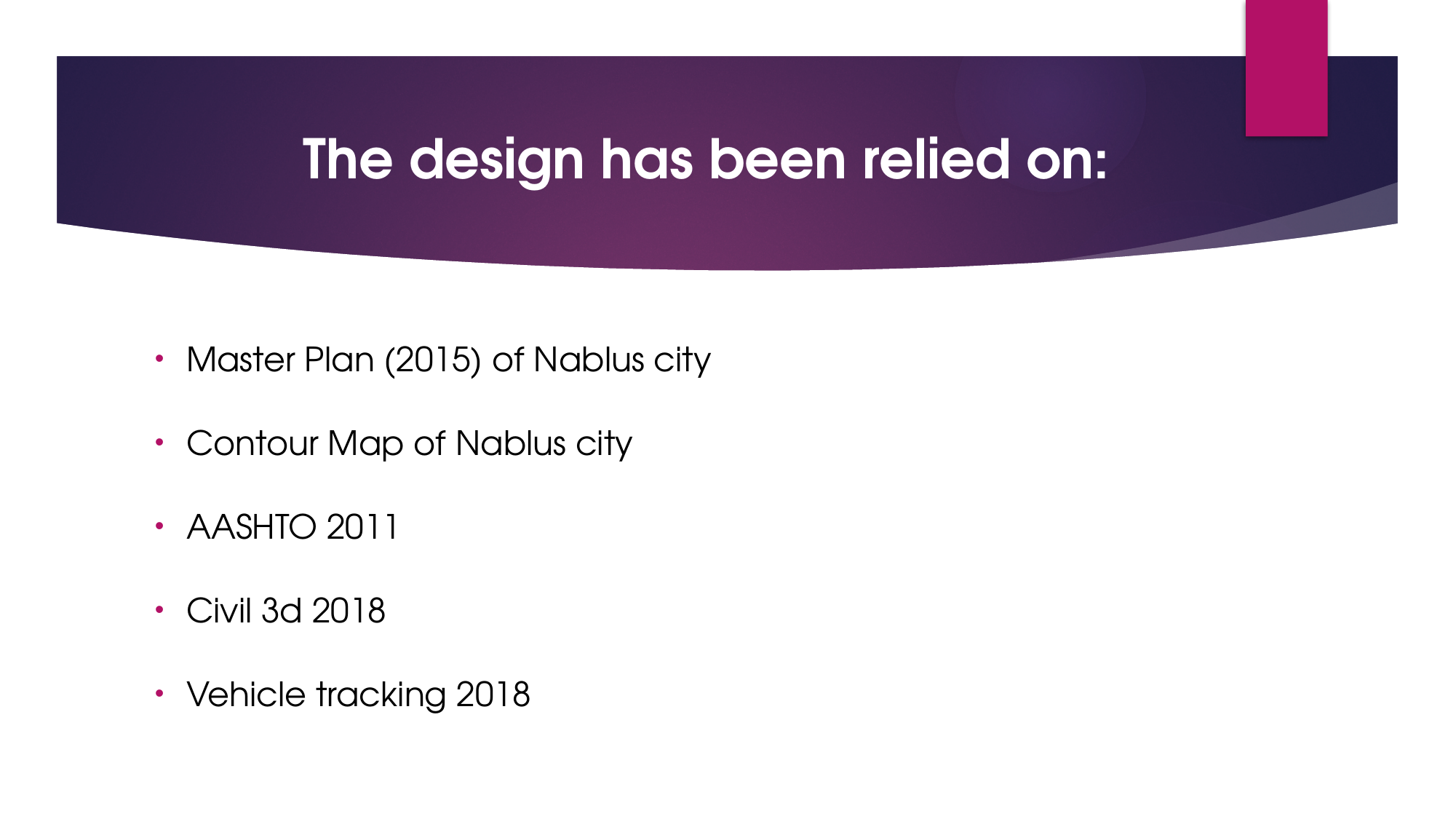

# The design has been relied on:
Master Plan (2015) of Nablus city
Contour Map of Nablus city
AASHTO 2011
Civil 3d 2018
Vehicle tracking 2018